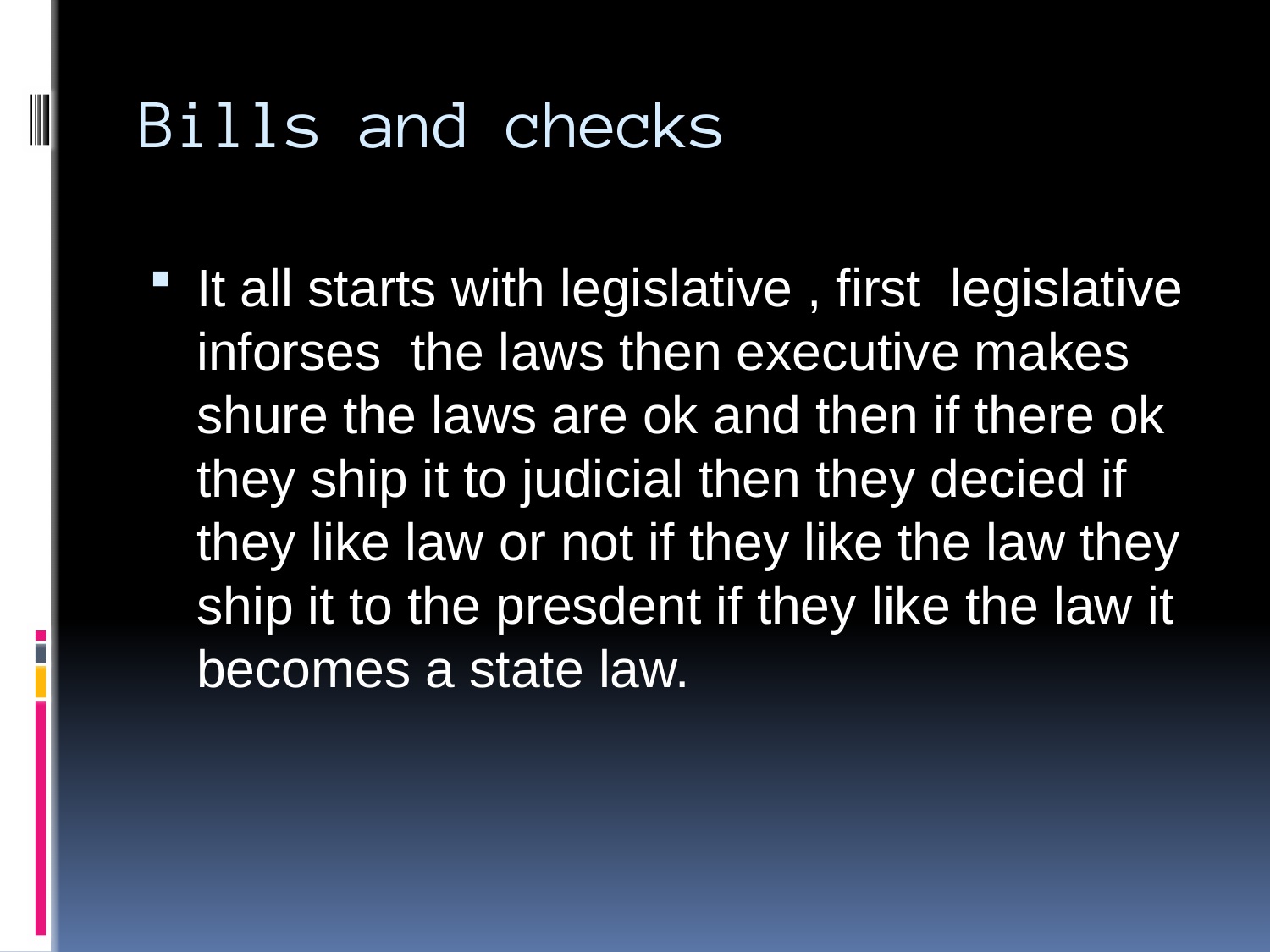

# Bills and checks
It all starts with legislative , first  legislative inforses  the laws then executive makes shure the laws are ok and then if there ok they ship it to judicial then they decied if they like law or not if they like the law they ship it to the presdent if they like the law it becomes a state law.